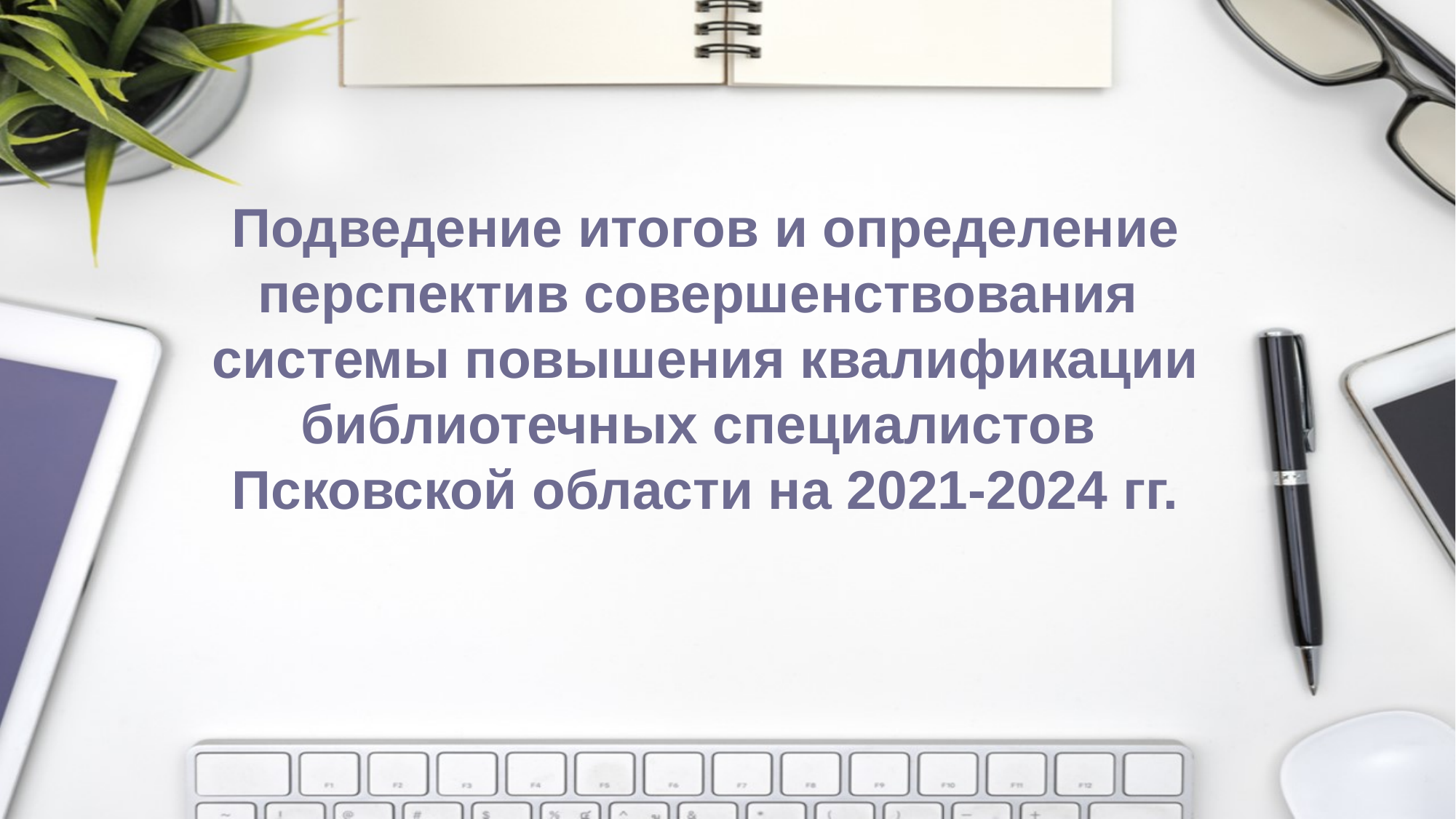

Подведение итогов и определение перспектив совершенствования
системы повышения квалификации библиотечных специалистов
Псковской области на 2021-2024 гг.